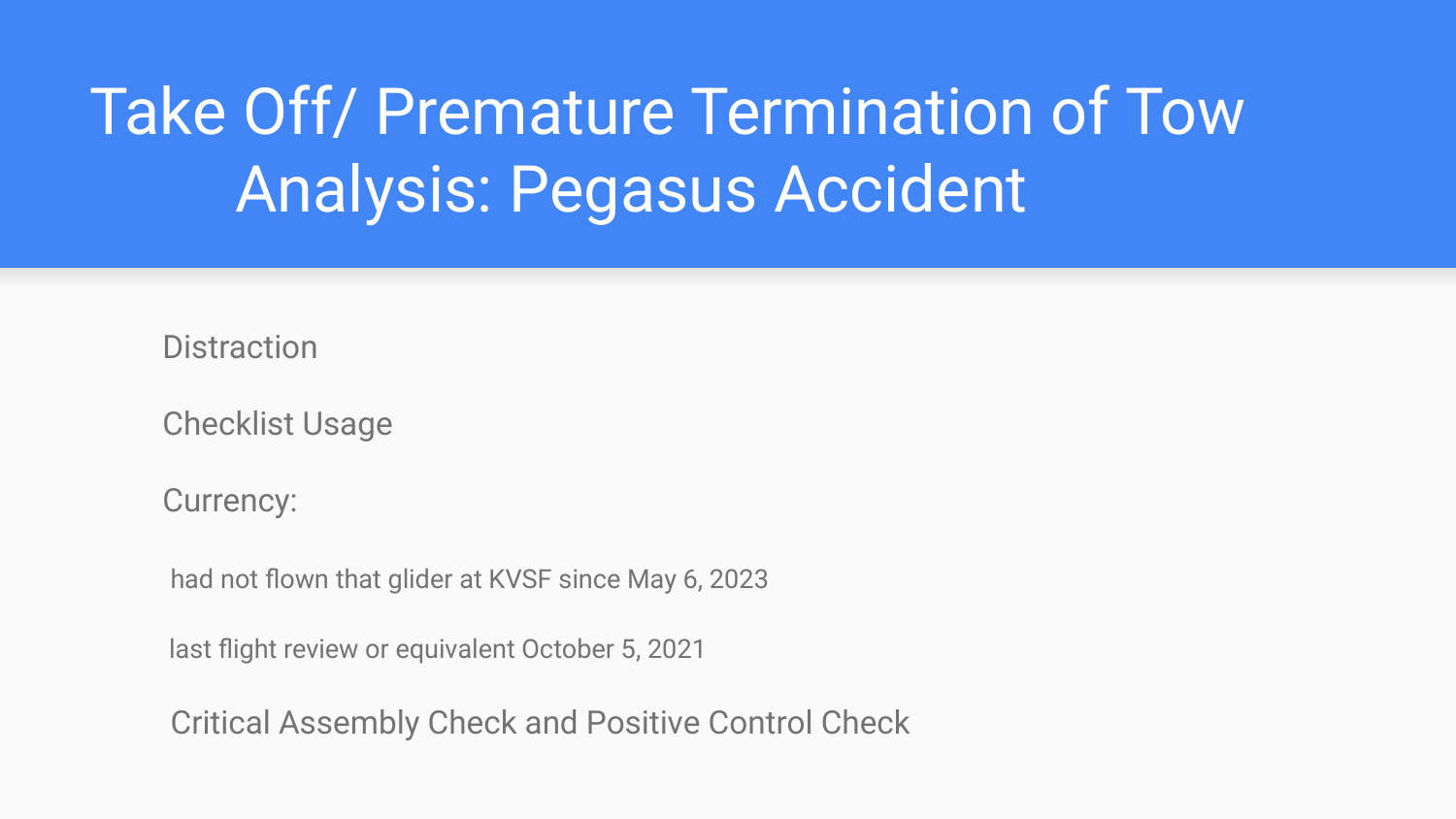

# Take Off/ Premature Termination of Tow
Analysis: Pegasus Accident
Distraction
Checklist Usage
Currency:
 had not flown that glider at KVSF since May 6, 2023
 last flight review or equivalent October 5, 2021
 Critical Assembly Check and Positive Control Check